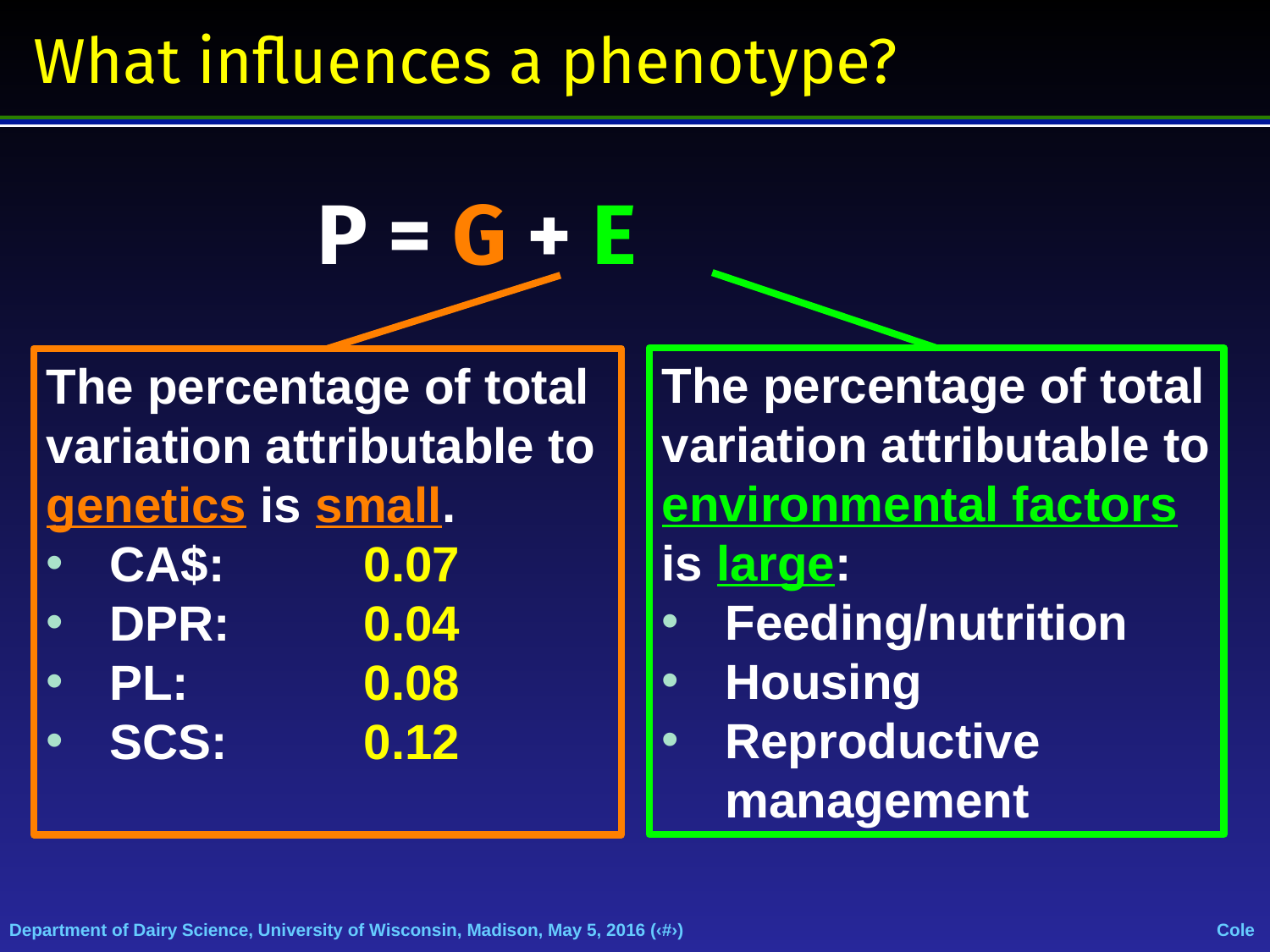

What influences a phenotype?
            P = G + E
The percentage of total variation attributable to environmental factors is large:
Feeding/nutrition
Housing
Reproductive management
The percentage of total variation attributable to genetics is small.
CA$:		0.07
DPR:		0.04
PL:		0.08
SCS: 	0.12